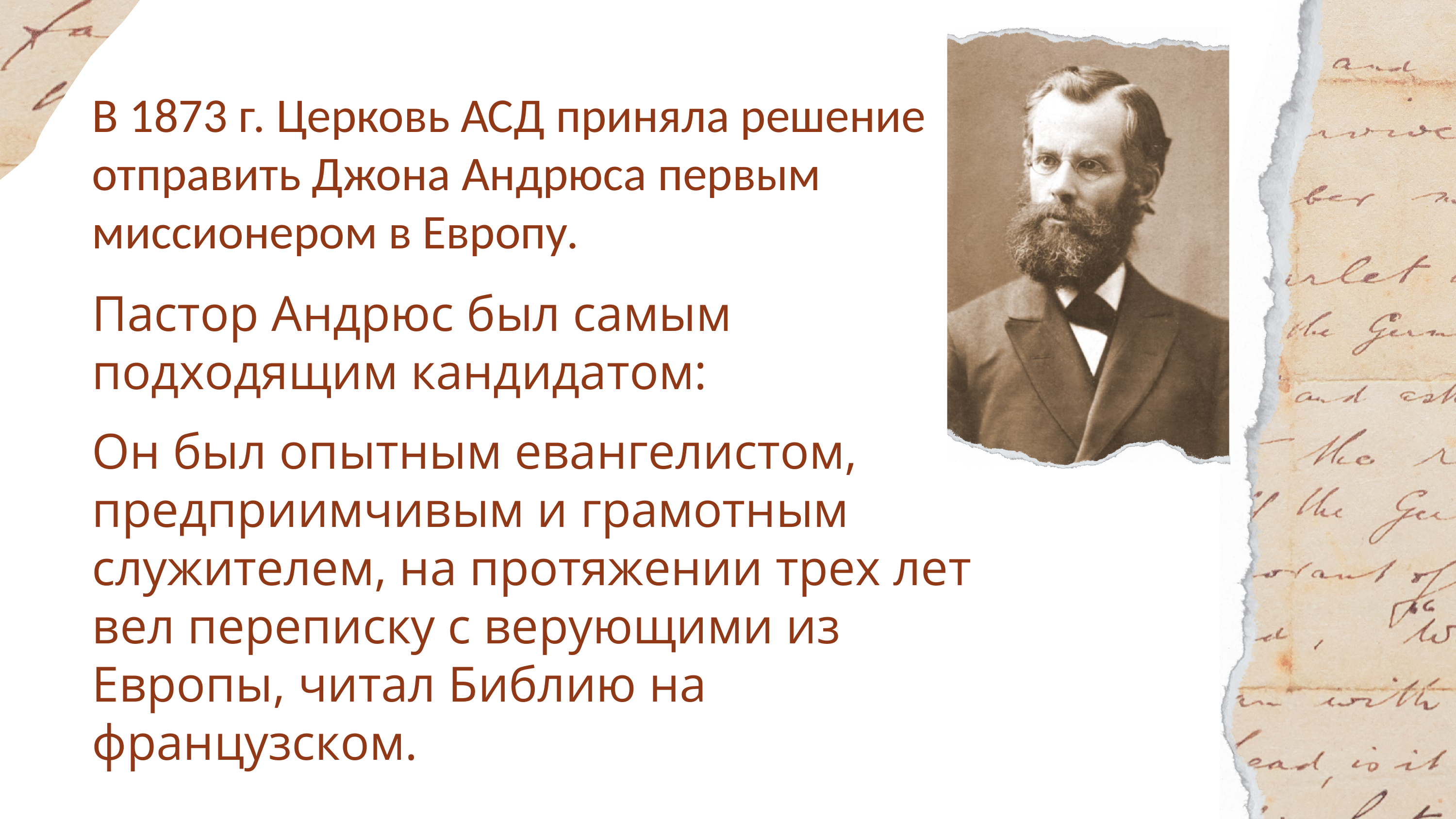

В 1873 г. Церковь АСД приняла решение отправить Джона Андрюса первым миссионером в Европу.
Пастор Андрюс был самым подходящим кандидатом:
Он был опытным евангелистом, предприимчивым и грамотным служителем, на протяжении трех лет вел переписку с верующими из Европы, читал Библию на французском.